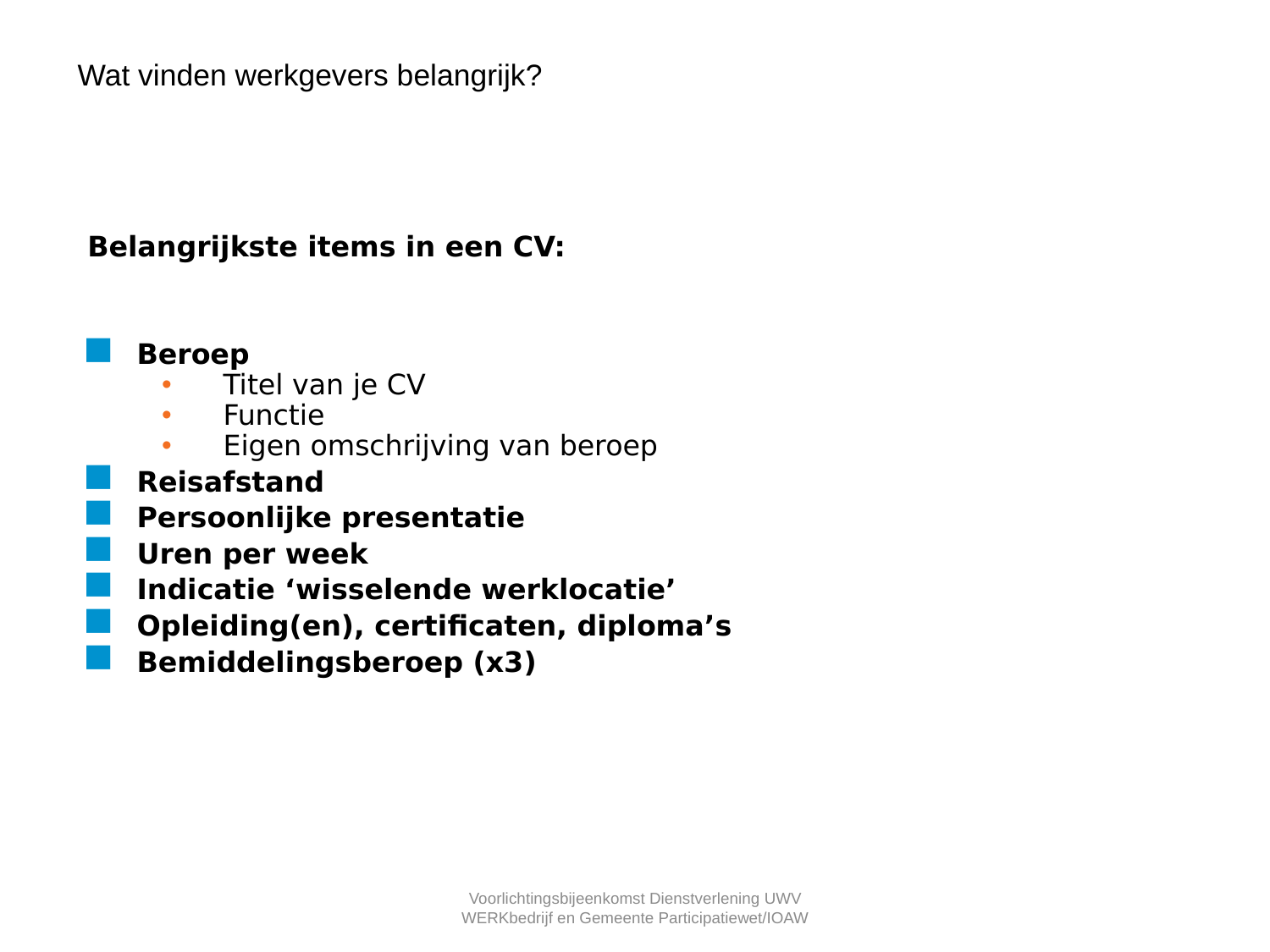

Wat vinden werkgevers belangrijk?
Belangrijkste items in een CV:

Beroep
Titel van je CV
Functie
Eigen omschrijving van beroep
Reisafstand
Persoonlijke presentatie
Uren per week
Indicatie ‘wisselende werklocatie’
Opleiding(en), certificaten, diploma’s
Bemiddelingsberoep (x3)
Voorlichtingsbijeenkomst Dienstverlening UWV WERKbedrijf en Gemeente Participatiewet/IOAW